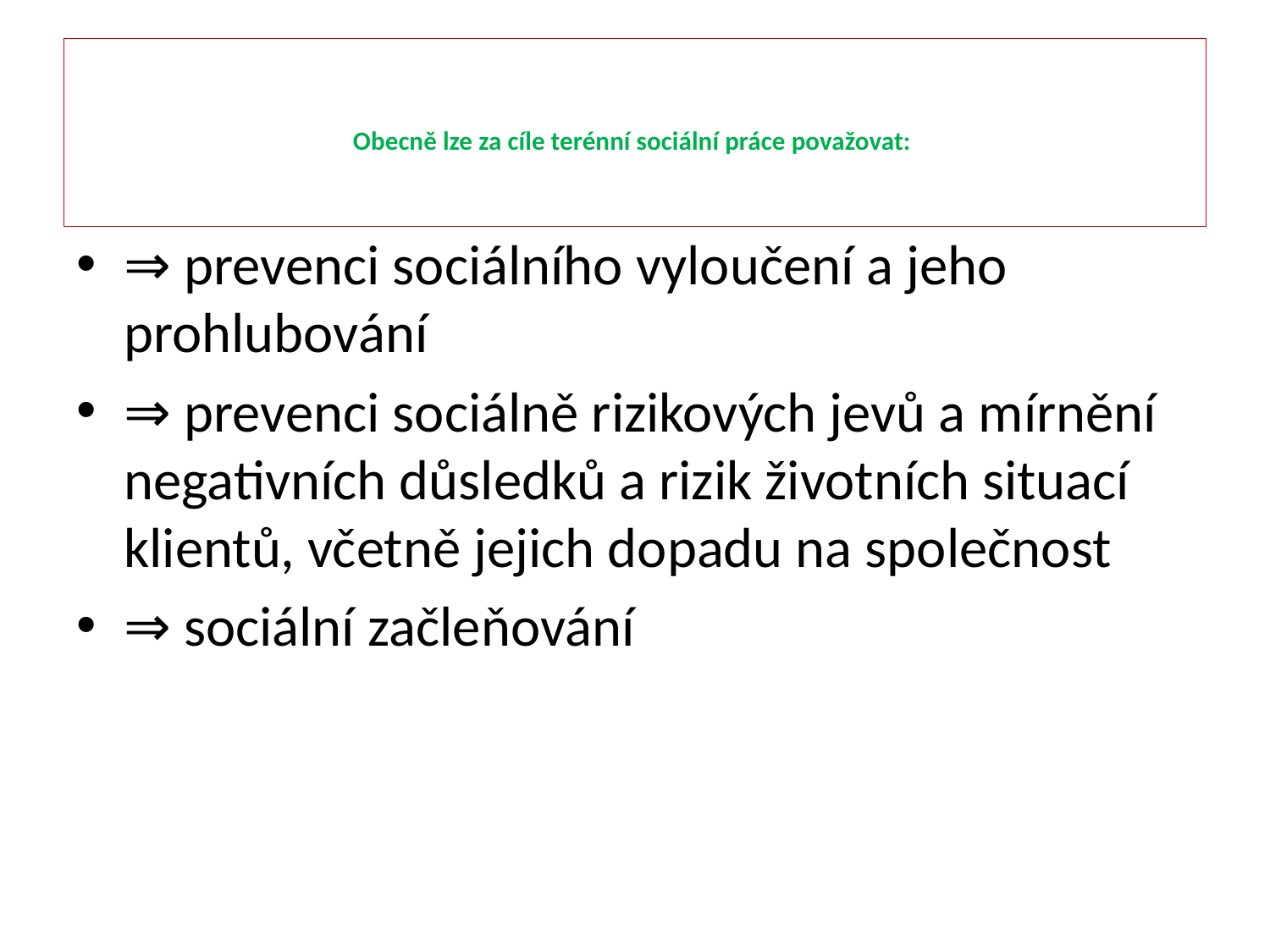

# Obecně lze za cíle terénní sociální práce považovat:
⇒ prevenci sociálního vyloučení a jeho prohlubování
⇒ prevenci sociálně rizikových jevů a mírnění negativních důsledků a rizik životních situací klientů, včetně jejich dopadu na společnost
⇒ sociální začleňování